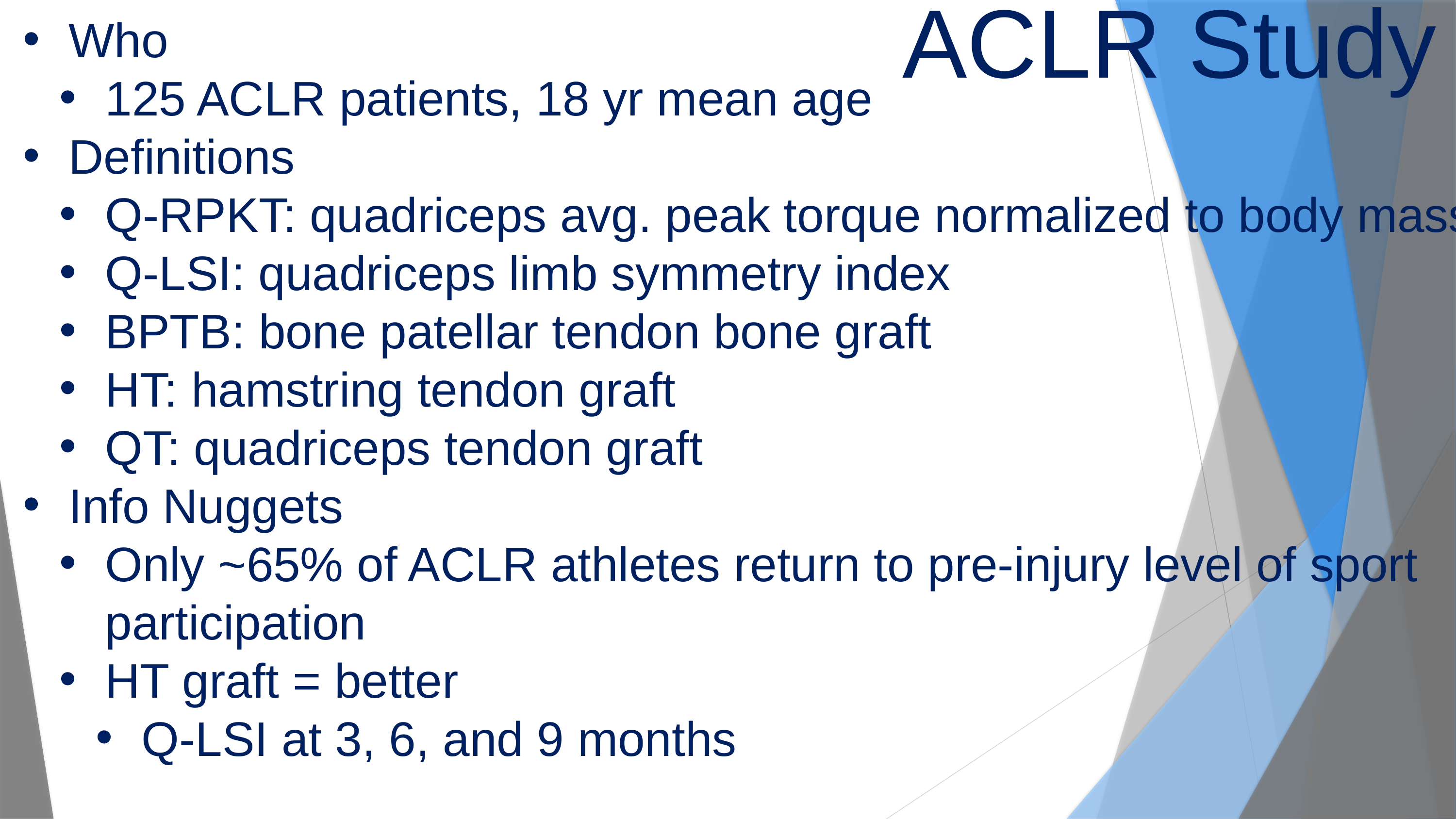

Who
125 ACLR patients, 18 yr mean age
Definitions
Q-RPKT: quadriceps avg. peak torque normalized to body mass
Q-LSI: quadriceps limb symmetry index
BPTB: bone patellar tendon bone graft
HT: hamstring tendon graft
QT: quadriceps tendon graft
Info Nuggets
Only ~65% of ACLR athletes return to pre-injury level of sport participation
HT graft = better
Q-LSI at 3, 6, and 9 months

ACLR Study